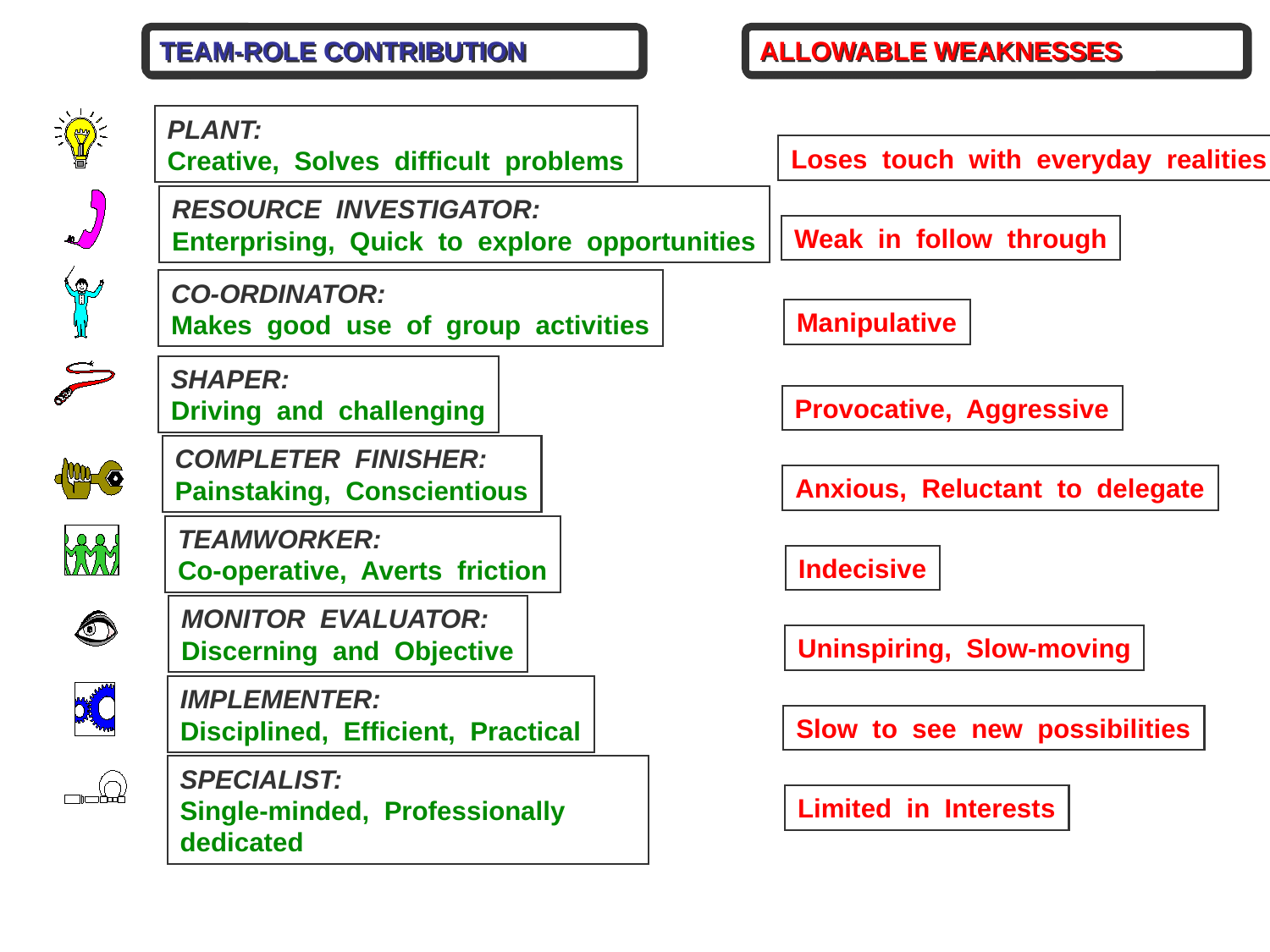

TEAM-ROLE CONTRIBUTION
ALLOWABLE WEAKNESSES
PLANT:
Creative,  Solves  difficult  problems

Loses  touch  with  everyday  realities
RESOURCE  INVESTIGATOR:
Enterprising,  Quick  to  explore  opportunities

Weak  in  follow  through

CO-ORDINATOR:
Makes  good  use  of  group  activities
Manipulative
SHAPER:
Driving  and  challenging

Provocative,  Aggressive
COMPLETER  FINISHER:
Painstaking,  Conscientious

Anxious,  Reluctant  to  delegate
TEAMWORKER:
Co-operative,  Averts  friction

Indecisive
MONITOR  EVALUATOR:
Discerning  and  Objective

Uninspiring,  Slow-moving
IMPLEMENTER:
Disciplined,  Efficient,  Practical

Slow  to  see  new  possibilities
SPECIALIST:
Single-minded,  Professionally  dedicated

Limited  in  Interests